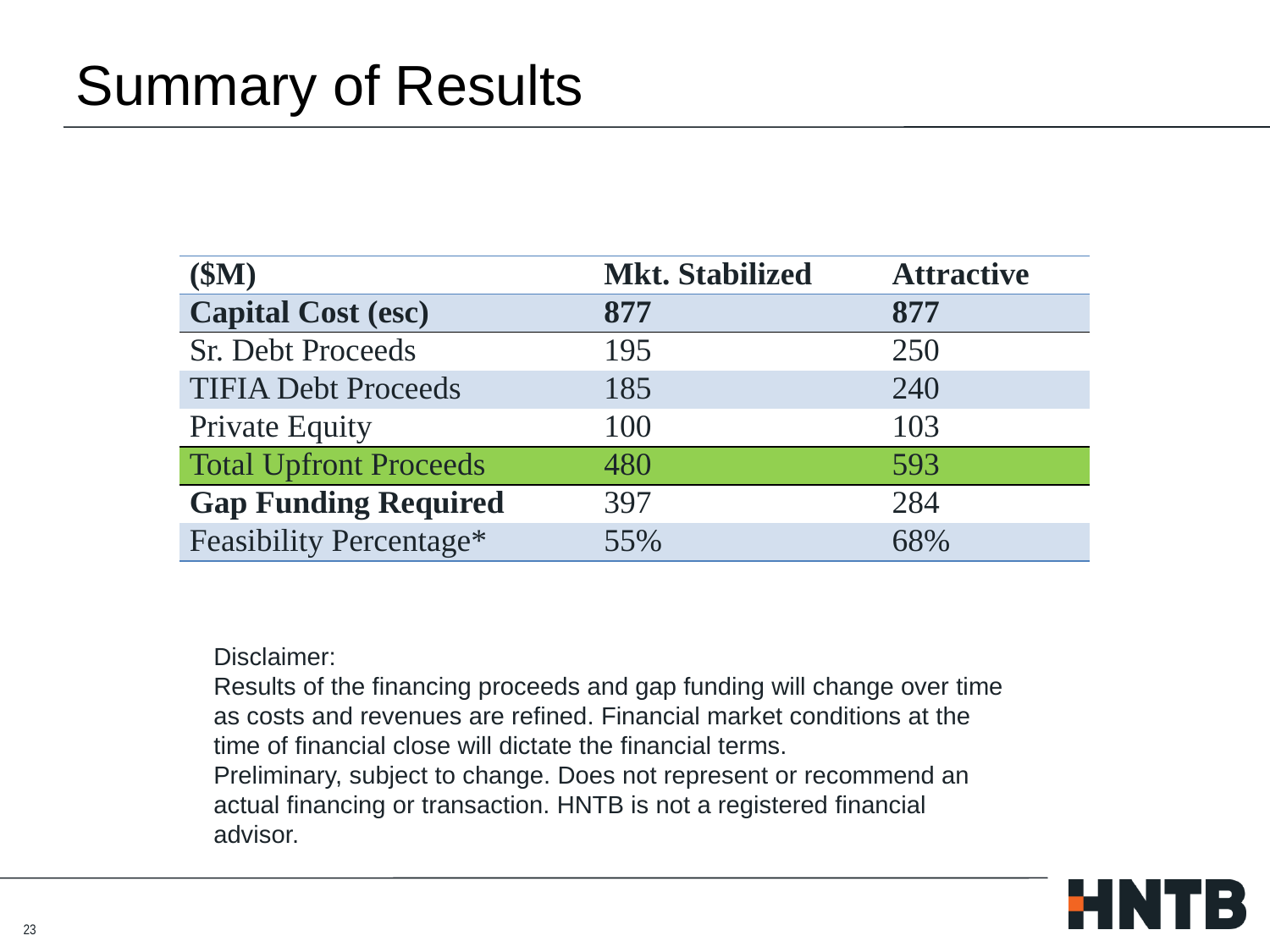

# Summary of Results
| ($M) | Mkt. Stabilized | Attractive |
| --- | --- | --- |
| Capital Cost (esc) | 877 | 877 |
| Sr. Debt Proceeds | 195 | 250 |
| TIFIA Debt Proceeds | 185 | 240 |
| Private Equity | 100 | 103 |
| Total Upfront Proceeds | 480 | 593 |
| Gap Funding Required | 397 | 284 |
| Feasibility Percentage\* | 55% | 68% |
Disclaimer:
Results of the financing proceeds and gap funding will change over time as costs and revenues are refined. Financial market conditions at the time of financial close will dictate the financial terms.
Preliminary, subject to change. Does not represent or recommend an actual financing or transaction. HNTB is not a registered financial advisor.
23